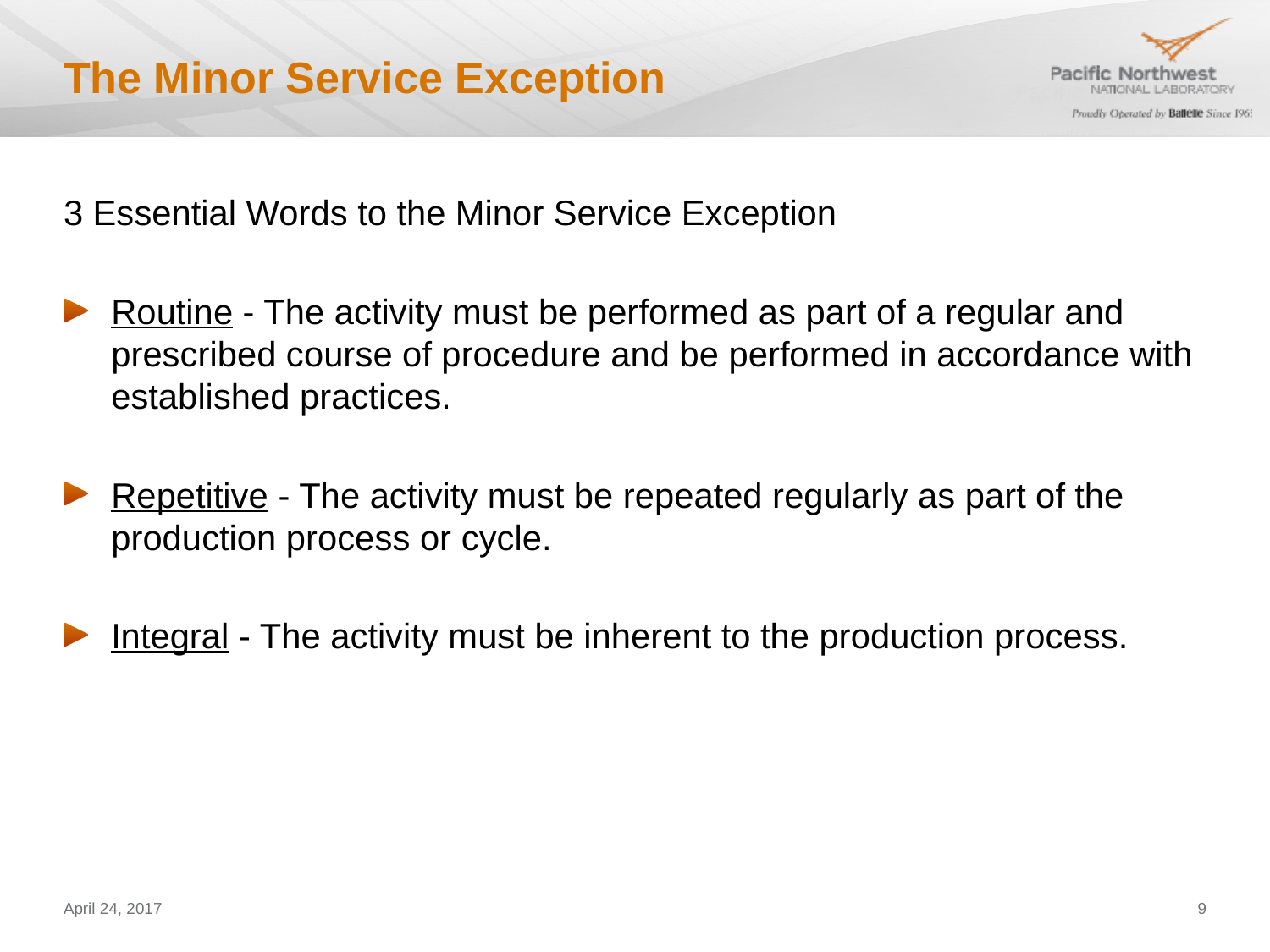

# The Minor Service Exception
3 Essential Words to the Minor Service Exception

Routine - The activity must be performed as part of a regular and prescribed course of procedure and be performed in accordance with established practices.

Repetitive - The activity must be repeated regularly as part of the production process or cycle.

Integral - The activity must be inherent to the production process.
April 24, 2017

9